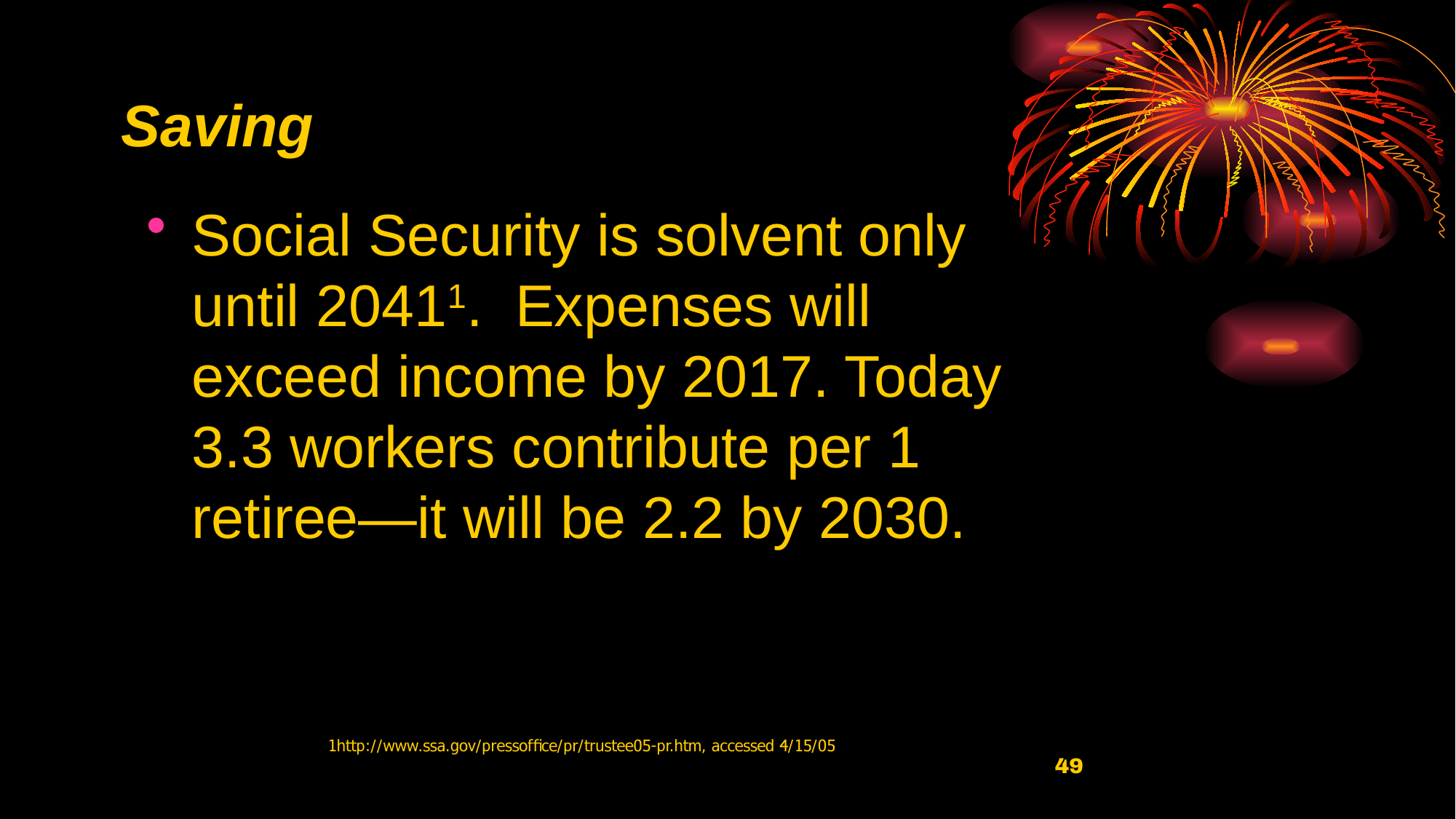

# Saving
Social Security is solvent only until 20411.  Expenses will exceed income by 2017. Today 3.3 workers contribute per 1 retiree—it will be 2.2 by 2030.
http://www.ssa.gov/pressoffice/pr/trustee05-pr.htm, accessed 4/15/05

49